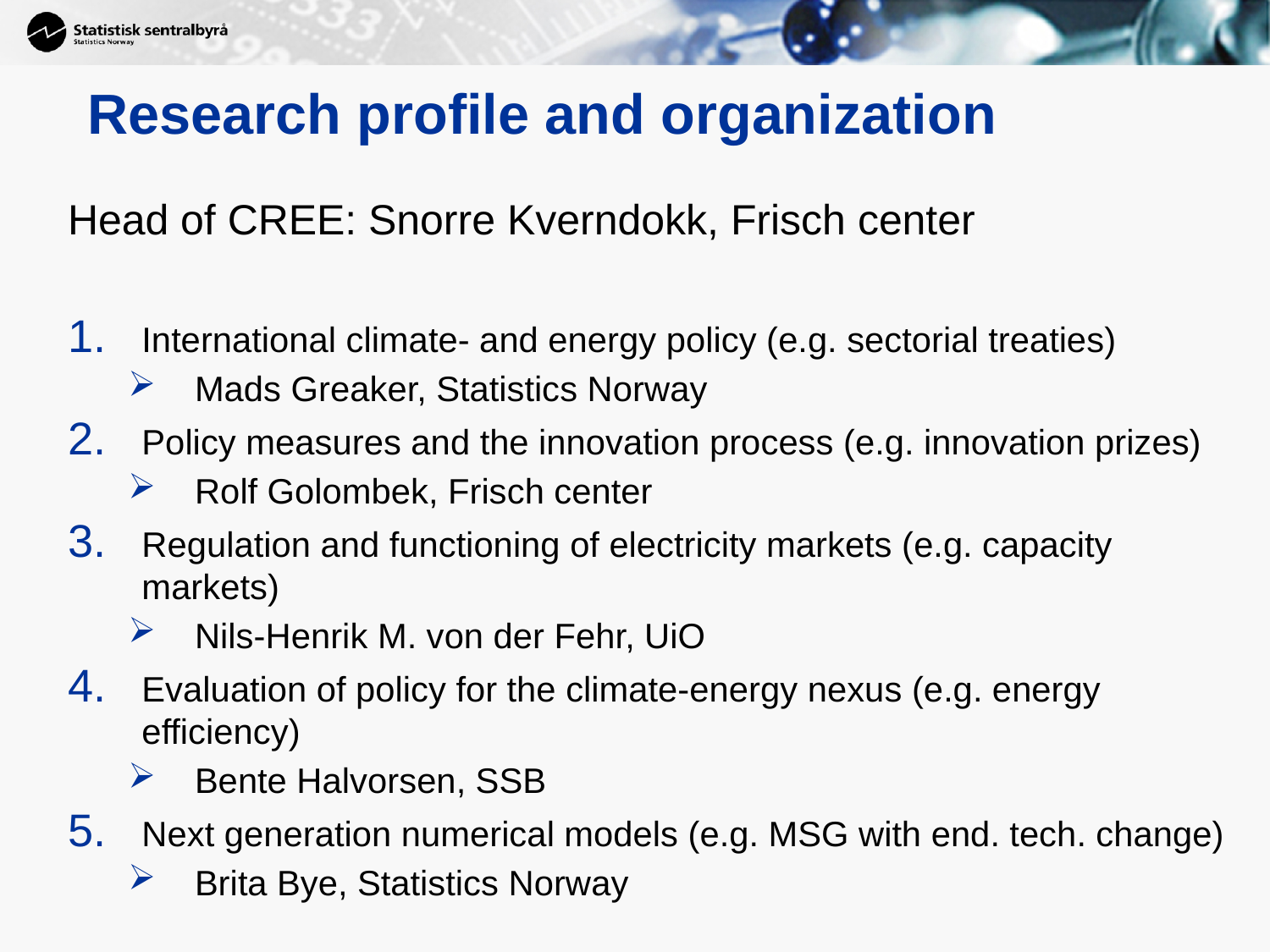

Research profile and organization
Head of CREE: Snorre Kverndokk, Frisch center

International climate- and energy policy (e.g. sectorial treaties)
Mads Greaker, Statistics Norway
Policy measures and the innovation process (e.g. innovation prizes)
Rolf Golombek, Frisch center
Regulation and functioning of electricity markets (e.g. capacity markets)
Nils-Henrik M. von der Fehr, UiO
Evaluation of policy for the climate-energy nexus (e.g. energy efficiency)
Bente Halvorsen, SSB
Next generation numerical models (e.g. MSG with end. tech. change)
Brita Bye, Statistics Norway